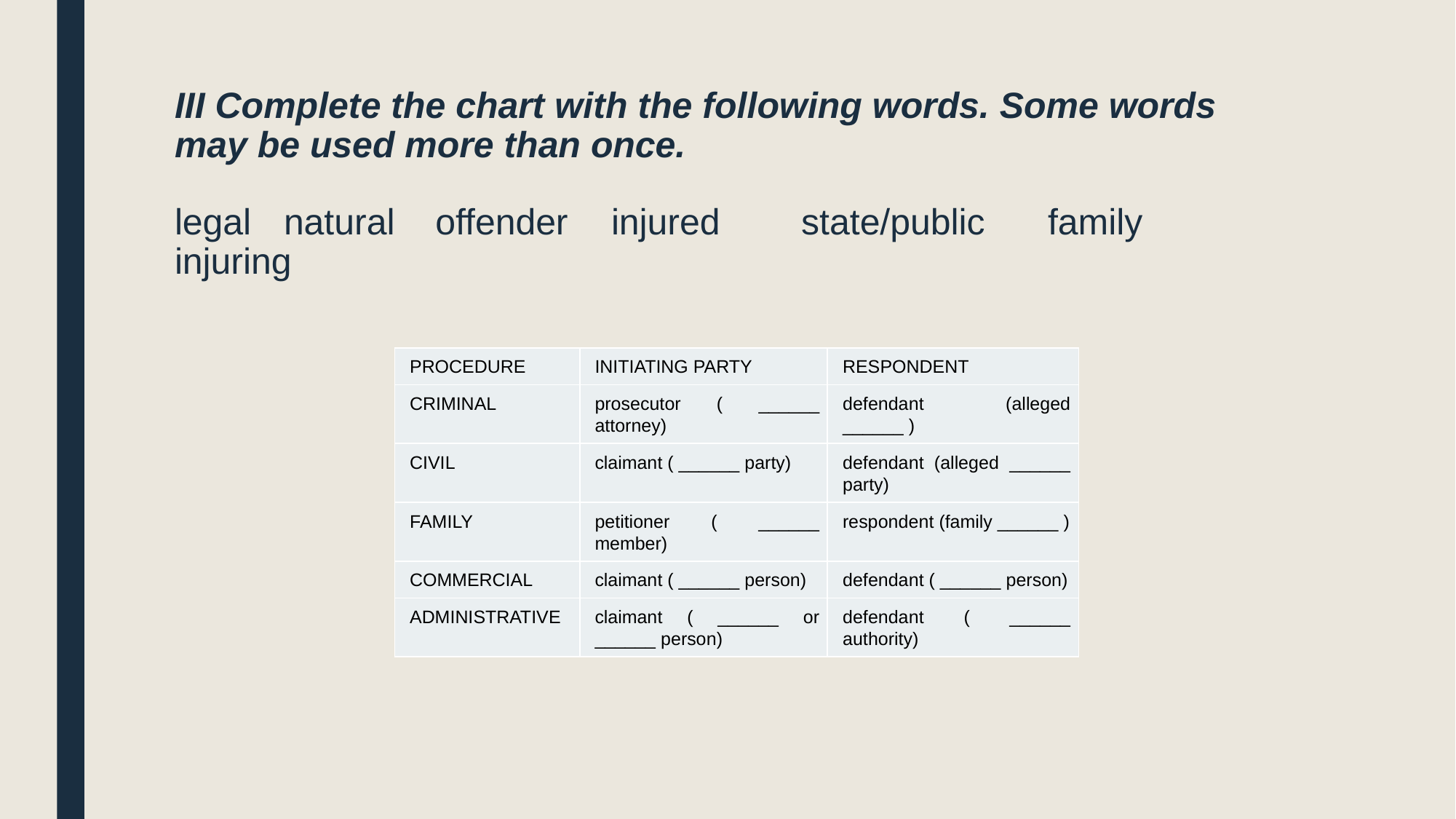

# III Complete the chart with the following words. Some words may be used more than once. legal   	natural    offender   	injured        state/public  	family     injuring
| PROCEDURE | INITIATING PARTY | RESPONDENT |
| --- | --- | --- |
| CRIMINAL | prosecutor ( \_\_\_\_\_\_ attorney) | defendant (alleged \_\_\_\_\_\_ ) |
| CIVIL | claimant ( \_\_\_\_\_\_ party) | defendant (alleged \_\_\_\_\_\_ party) |
| FAMILY | petitioner ( \_\_\_\_\_\_ member) | respondent (family \_\_\_\_\_\_ ) |
| COMMERCIAL | claimant ( \_\_\_\_\_\_ person) | defendant ( \_\_\_\_\_\_ person) |
| ADMINISTRATIVE | claimant ( \_\_\_\_\_\_ or \_\_\_\_\_\_ person) | defendant ( \_\_\_\_\_\_ authority) |